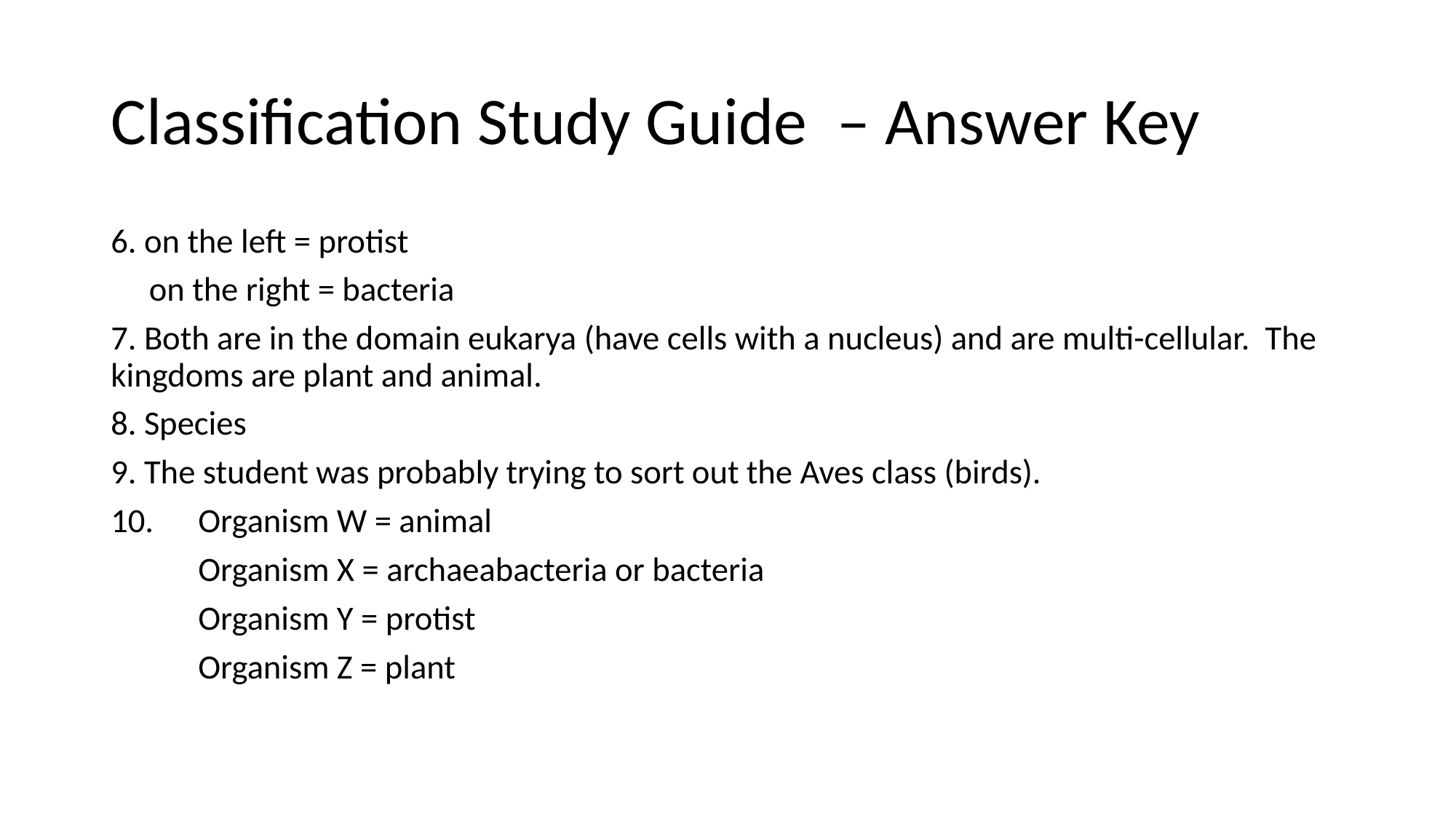

# Classification Study Guide  – Answer Key
6. on the left = protist
     on the right = bacteria
7. Both are in the domain eukarya (have cells with a nucleus) and are multi-cellular.  The kingdoms are plant and animal.
8. Species
9. The student was probably trying to sort out the Aves class (birds).
10.  	Organism W = animal
	Organism X = archaeabacteria or bacteria
	Organism Y = protist
	Organism Z = plant